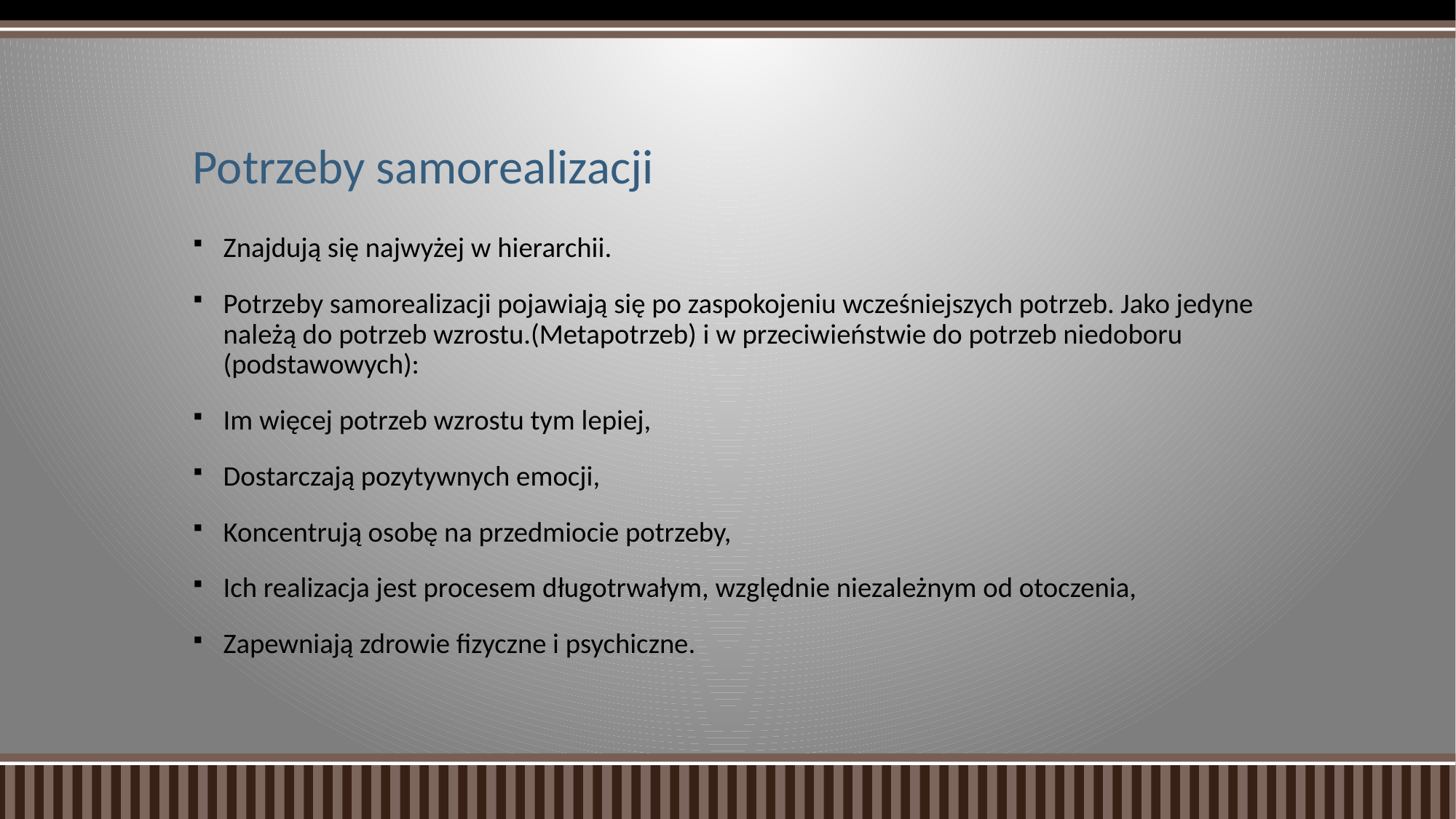

# Potrzeby samorealizacji
Znajdują się najwyżej w hierarchii.
Potrzeby samorealizacji pojawiają się po zaspokojeniu wcześniejszych potrzeb. Jako jedyne należą do potrzeb wzrostu.(Metapotrzeb) i w przeciwieństwie do potrzeb niedoboru (podstawowych):
Im więcej potrzeb wzrostu tym lepiej,
Dostarczają pozytywnych emocji,
Koncentrują osobę na przedmiocie potrzeby,
Ich realizacja jest procesem długotrwałym, względnie niezależnym od otoczenia,
Zapewniają zdrowie fizyczne i psychiczne.